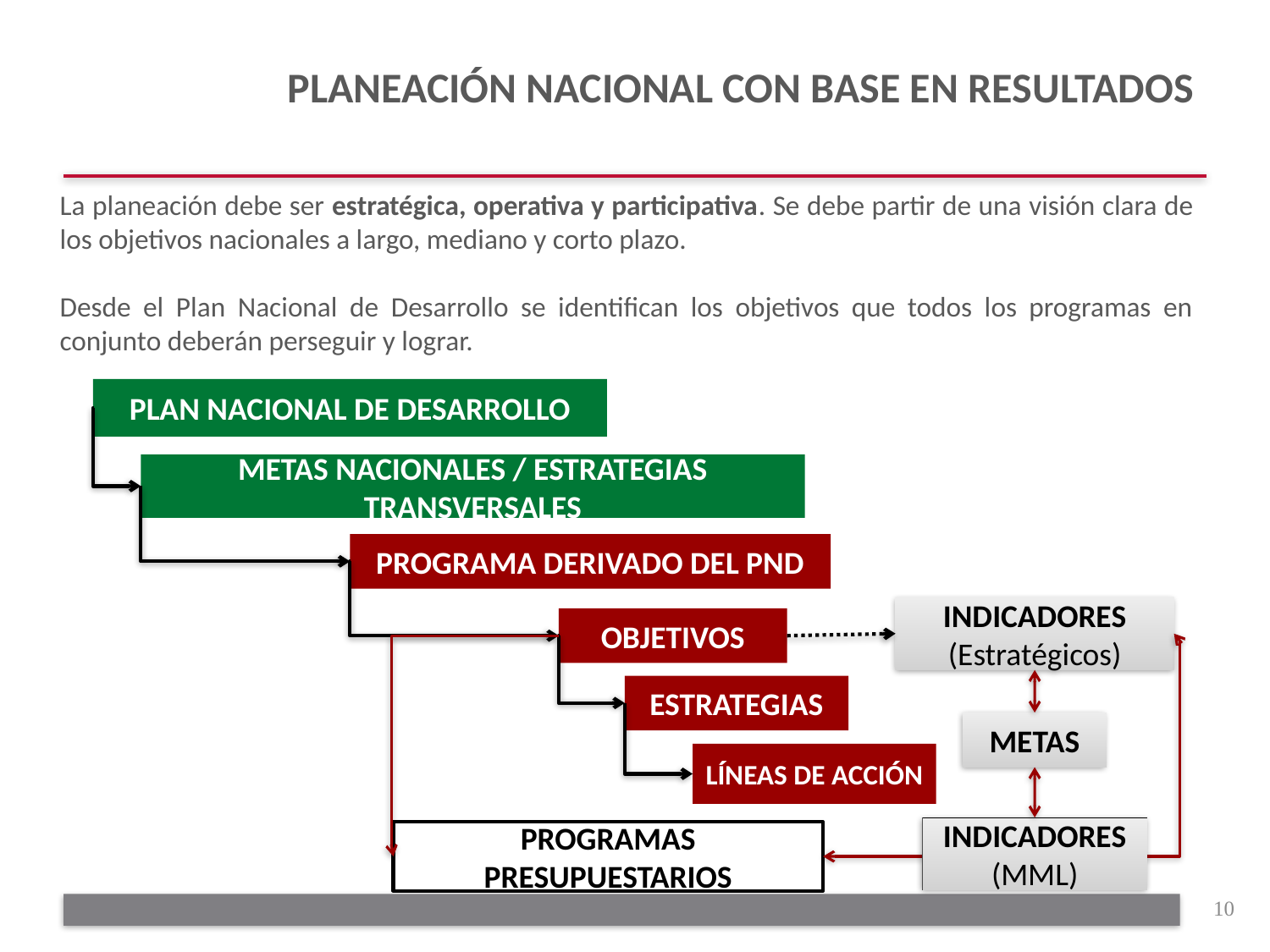

# PLANEACIÓN NACIONAL CON BASE EN RESULTADOS
La planeación debe ser estratégica, operativa y participativa. Se debe partir de una visión clara de los objetivos nacionales a largo, mediano y corto plazo.

Desde el Plan Nacional de Desarrollo se identifican los objetivos que todos los programas en conjunto deberán perseguir y lograr.
PLAN NACIONAL DE DESARROLLO
METAS NACIONALES / ESTRATEGIAS TRANSVERSALES
PROGRAMA DERIVADO DEL PND
INDICADORES
(Estratégicos)
OBJETIVOS
ESTRATEGIAS
METAS
LÍNEAS DE ACCIÓN
INDICADORES
(MML)
PROGRAMAS PRESUPUESTARIOS
10